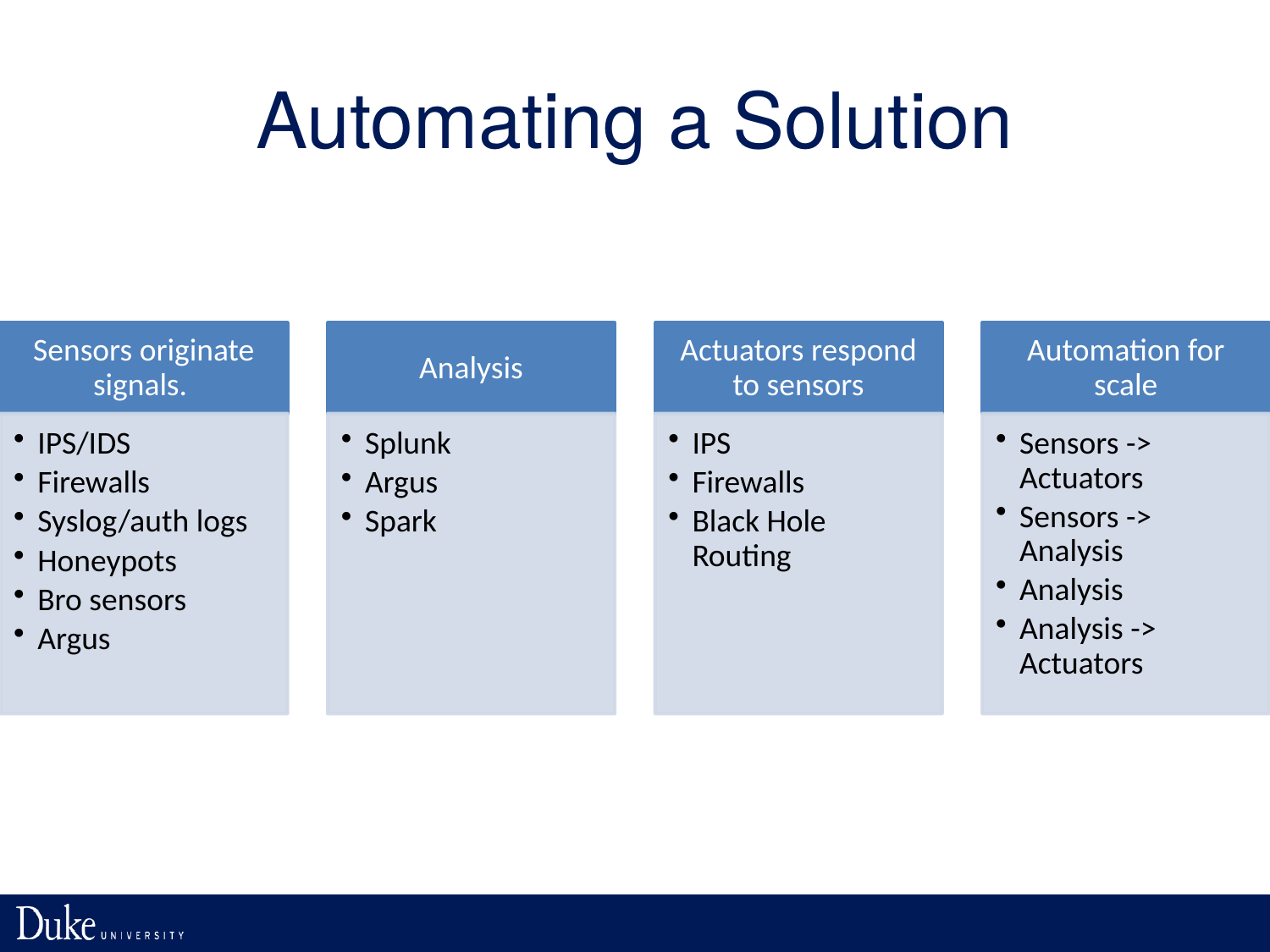

# Automating a Solution
Sensors originate signals.
IPS/IDS
Firewalls
Syslog/auth logs
Honeypots
Bro sensors
Argus
Analysis
Splunk
Argus
Spark
Actuators respond to sensors
IPS
Firewalls
Black Hole Routing
Automation for scale
Sensors -> Actuators
Sensors -> Analysis
Analysis
Analysis -> Actuators